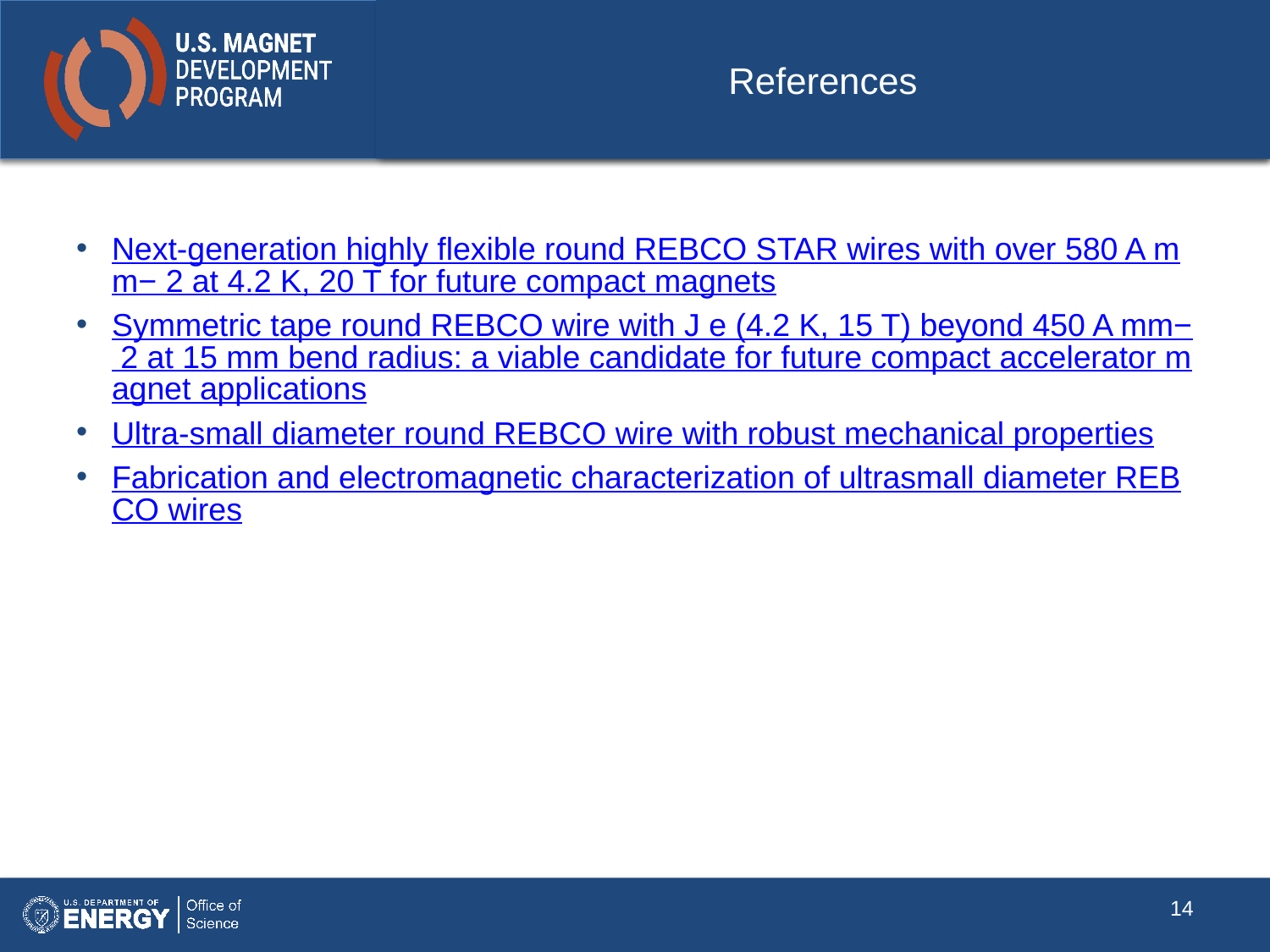

# References
Next-generation highly flexible round REBCO STAR wires with over 580 A mm− 2 at 4.2 K, 20 T for future compact magnets
Symmetric tape round REBCO wire with J e (4.2 K, 15 T) beyond 450 A mm− 2 at 15 mm bend radius: a viable candidate for future compact accelerator magnet applications
Ultra-small diameter round REBCO wire with robust mechanical properties
Fabrication and electromagnetic characterization of ultrasmall diameter REBCO wires

14